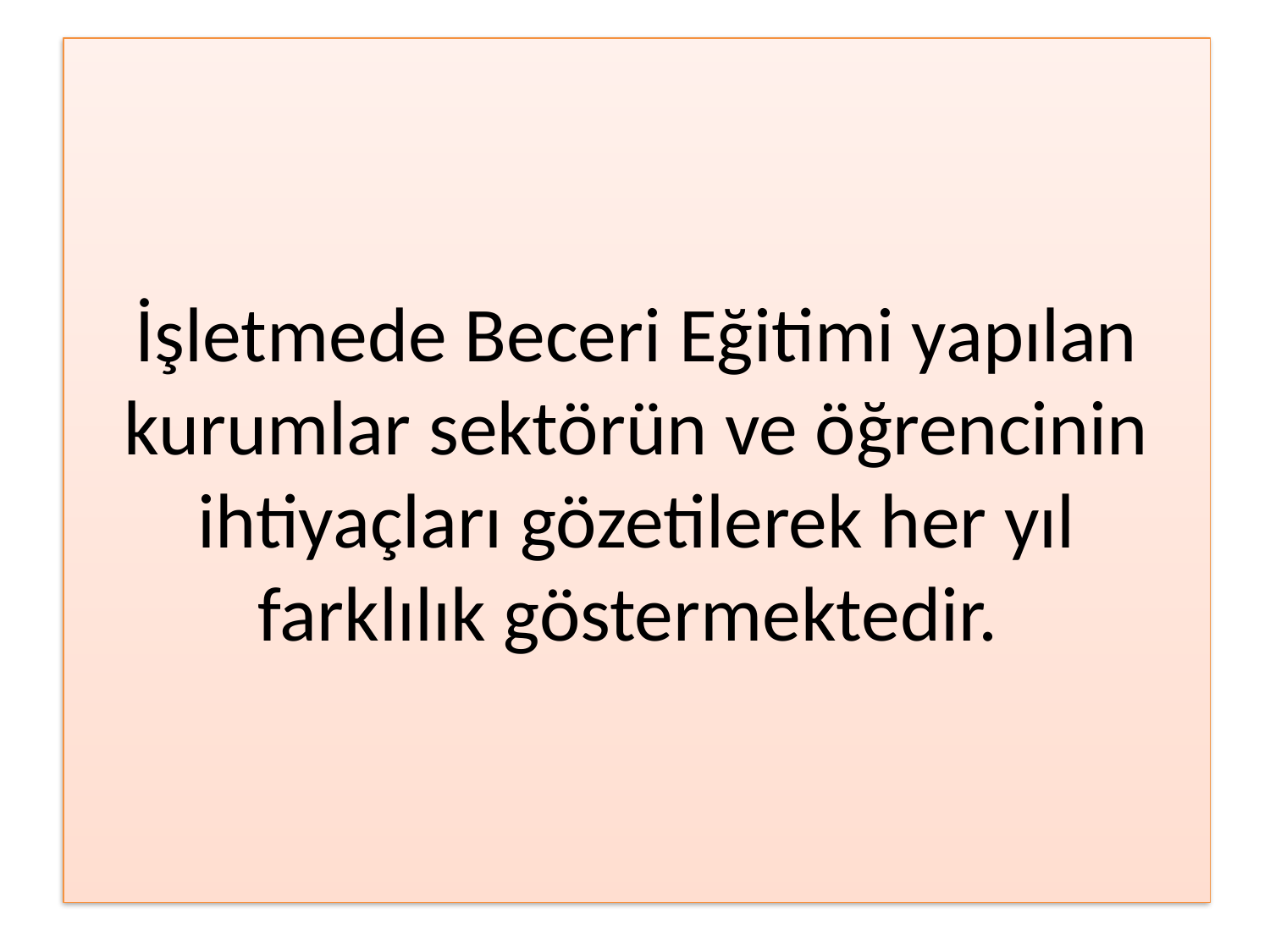

# İşletmede Beceri Eğitimi yapılan kurumlar sektörün ve öğrencinin ihtiyaçları gözetilerek her yıl farklılık göstermektedir.